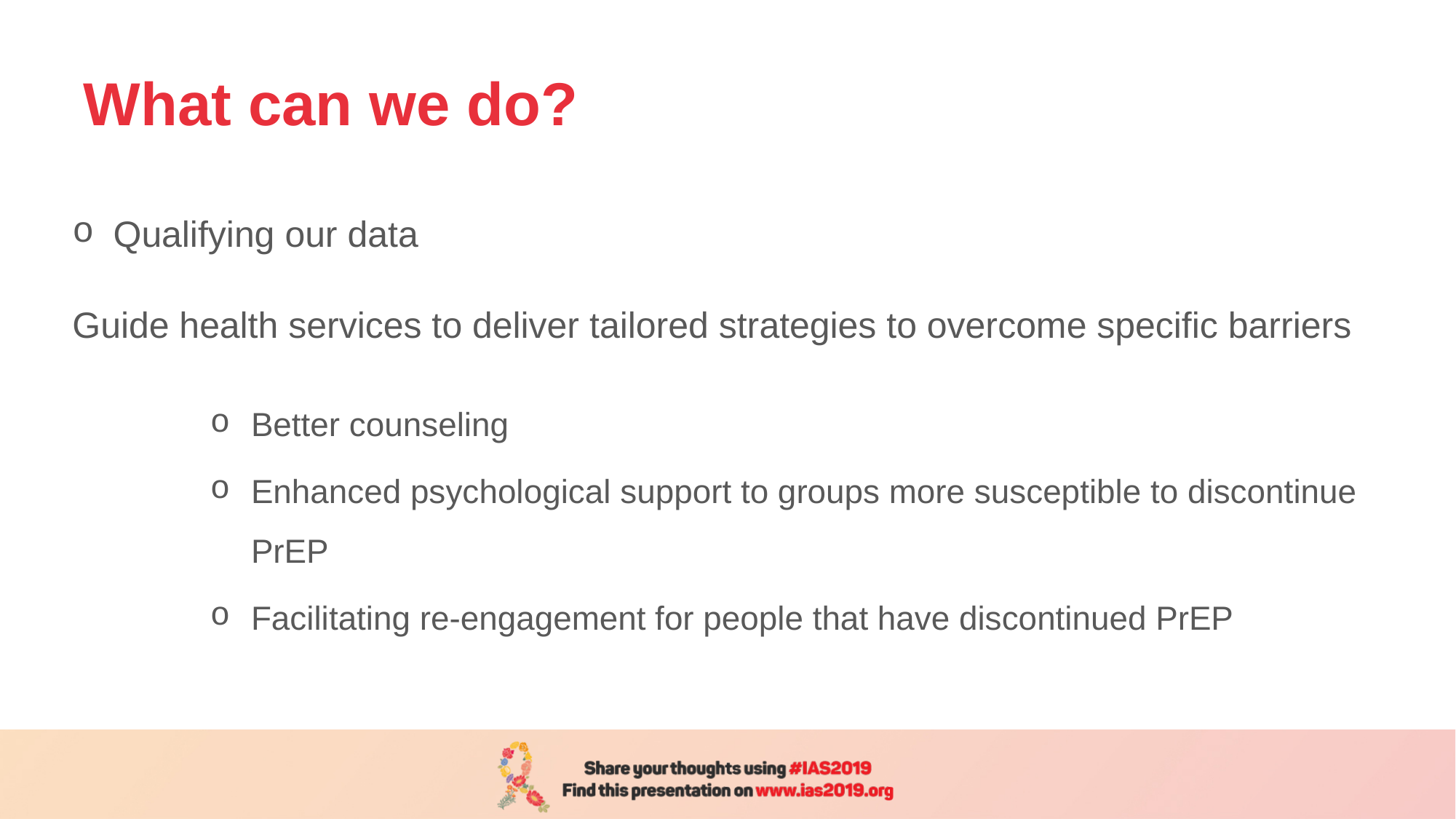

# What can we do?
Qualifying our data
Guide health services to deliver tailored strategies to overcome specific barriers
Better counseling
Enhanced psychological support to groups more susceptible to discontinue PrEP
Facilitating re-engagement for people that have discontinued PrEP